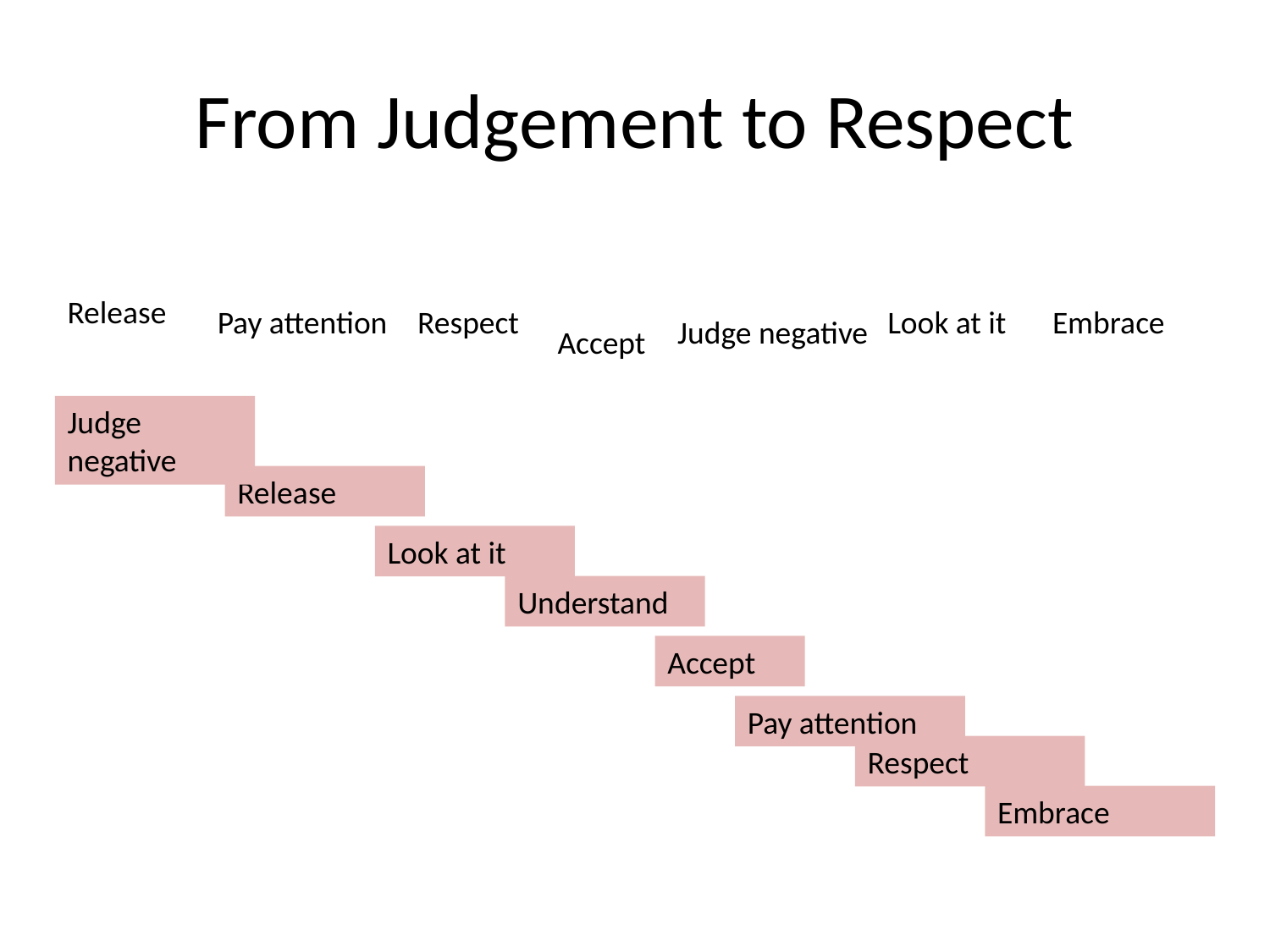

# From Judgement to Respect
Release
Pay attention
Respect
Look at it
Embrace
Judge negative
Accept
Judge negative
Release
Look at it
Understand
Accept
Pay attention
Respect
Embrace